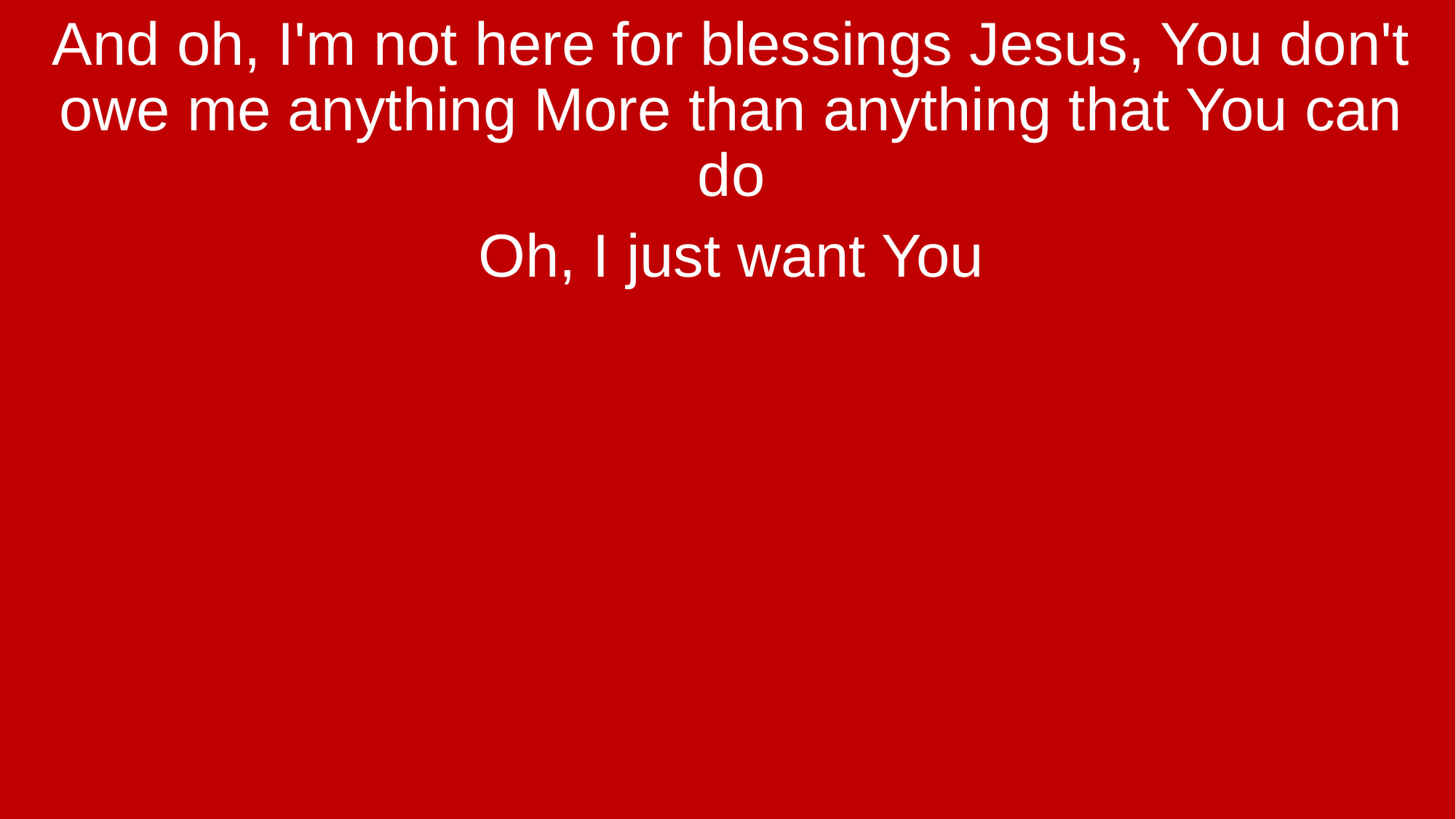

And oh, I'm not here for blessings Jesus, You don't owe me anything More than anything that You can do
Oh, I just want You